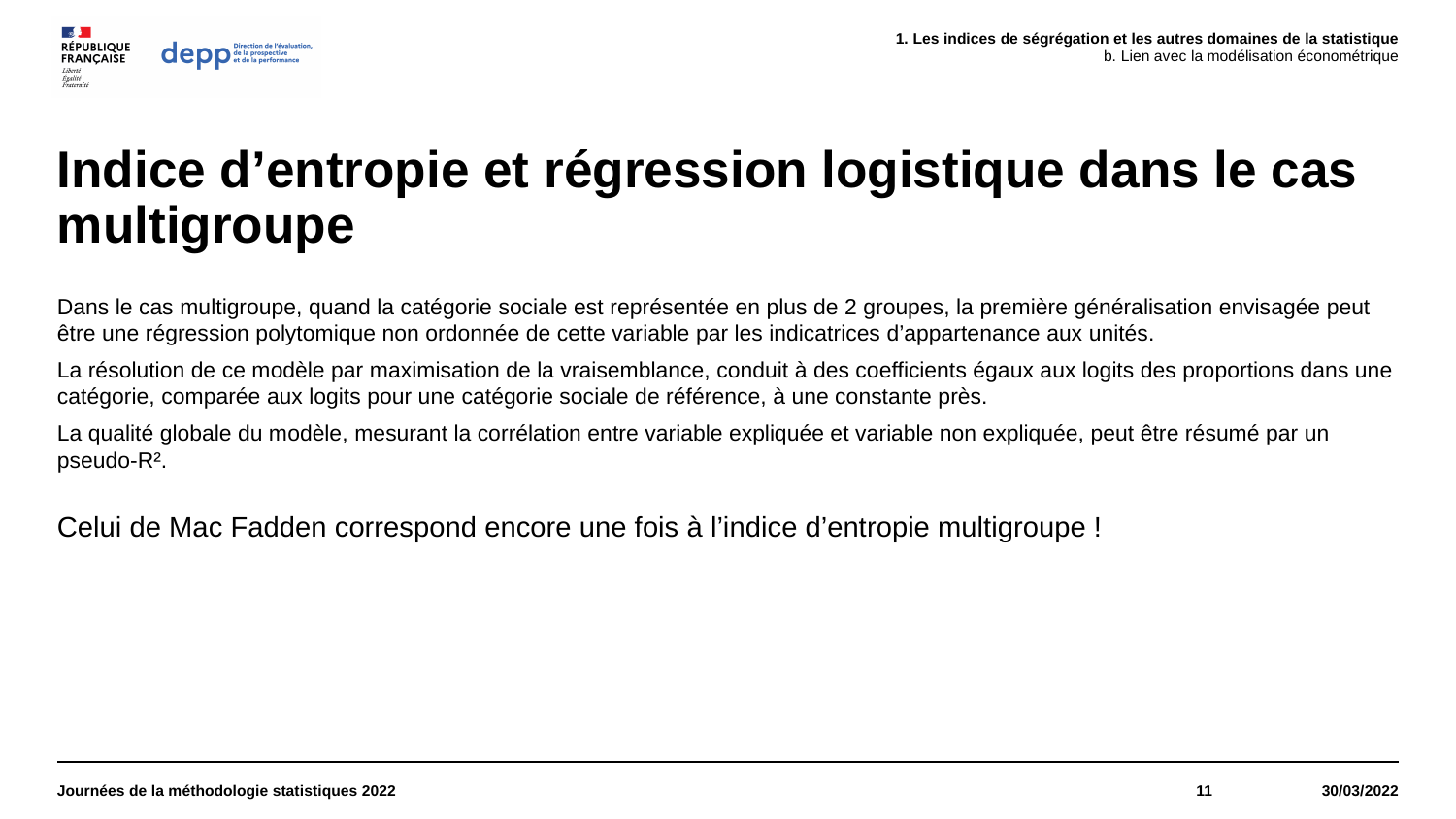

Les indices de ségrégation et les autres domaines de la statistique
Lien avec la modélisation économétrique
# Indice d’entropie et régression logistique dans le cas multigroupe
Dans le cas multigroupe, quand la catégorie sociale est représentée en plus de 2 groupes, la première généralisation envisagée peut être une régression polytomique non ordonnée de cette variable par les indicatrices d’appartenance aux unités.
La résolution de ce modèle par maximisation de la vraisemblance, conduit à des coefficients égaux aux logits des proportions dans une catégorie, comparée aux logits pour une catégorie sociale de référence, à une constante près.
La qualité globale du modèle, mesurant la corrélation entre variable expliquée et variable non expliquée, peut être résumé par un pseudo-R².
Celui de Mac Fadden correspond encore une fois à l’indice d’entropie multigroupe !

Journées de la méthodologie statistiques 2022
11
30/03/2022